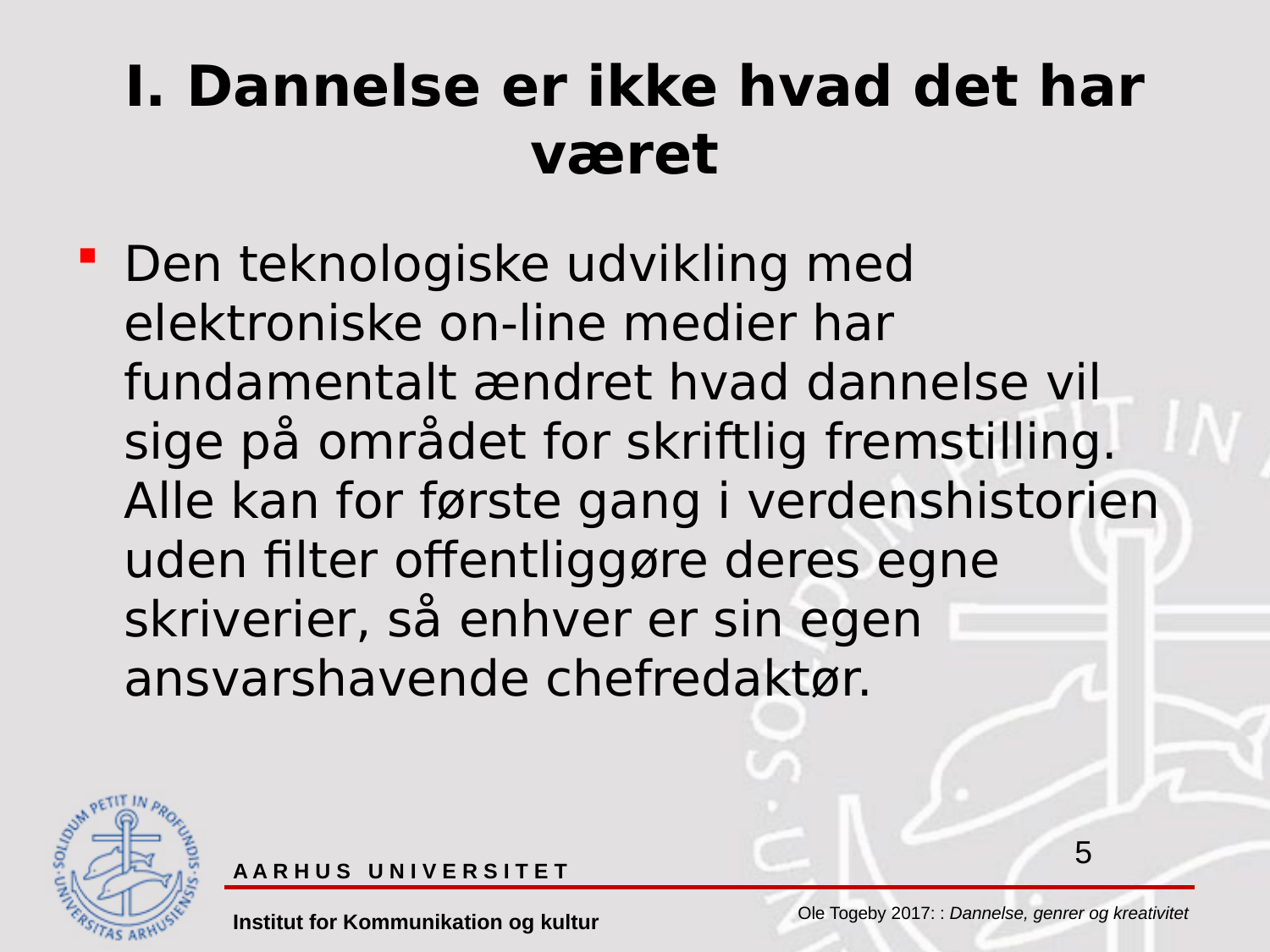

# I. Dannelse er ikke hvad det har været
Den teknologiske udvikling med elektroniske on-line medier har fundamentalt ændret hvad dannelse vil sige på området for skriftlig fremstilling. Alle kan for første gang i verdenshistorien uden filter offentliggøre deres egne skriverier, så enhver er sin egen ansvarshavende chefredaktør.
A A R H U S   U N I V E R S I T E T

Institut for Kommunikation og kultur
Ole Togeby 2017: : Dannelse, genrer og kreativitet